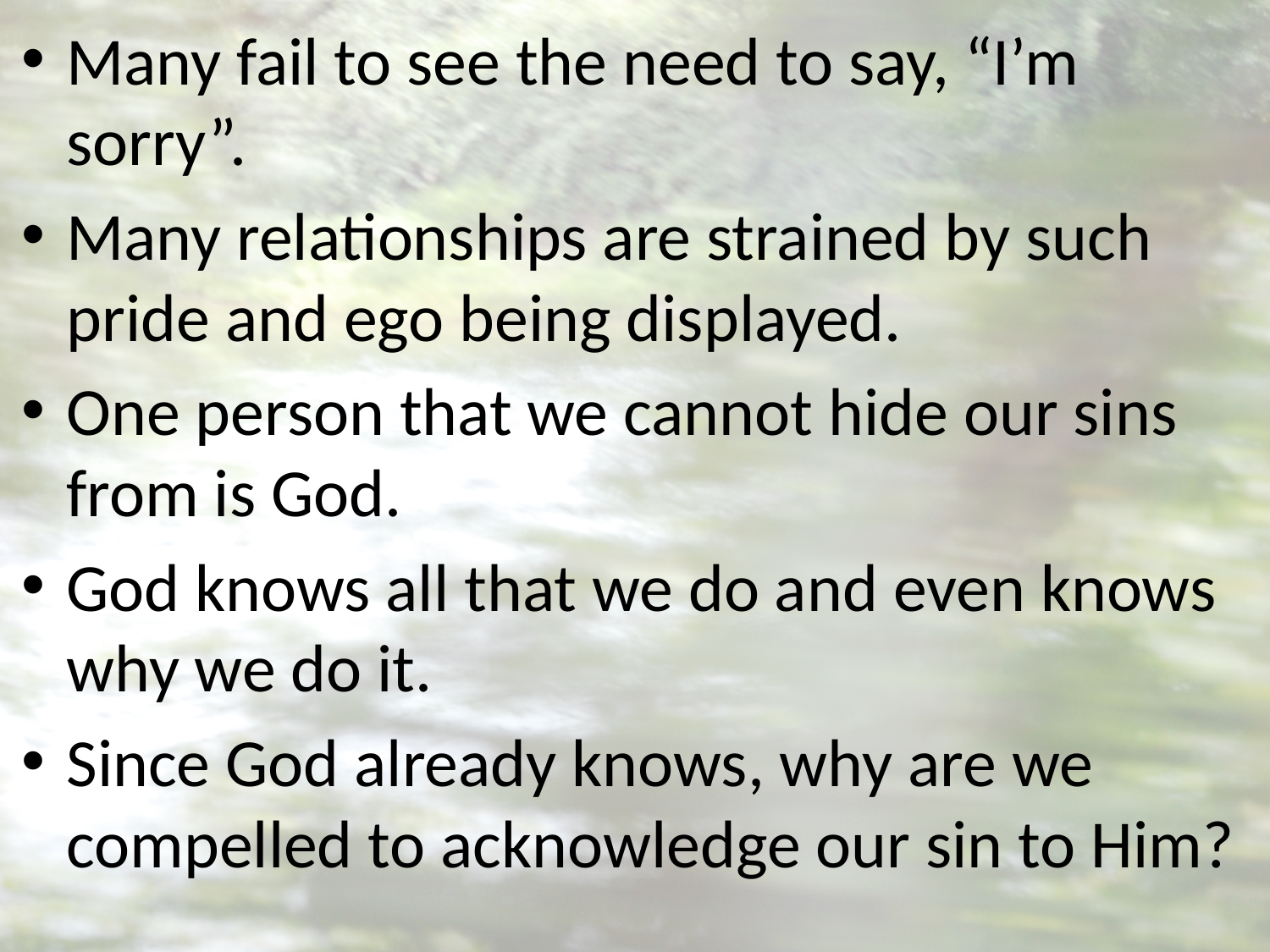

Many fail to see the need to say, “I’m sorry”.
Many relationships are strained by such pride and ego being displayed.
One person that we cannot hide our sins from is God.
God knows all that we do and even knows why we do it.
Since God already knows, why are we compelled to acknowledge our sin to Him?